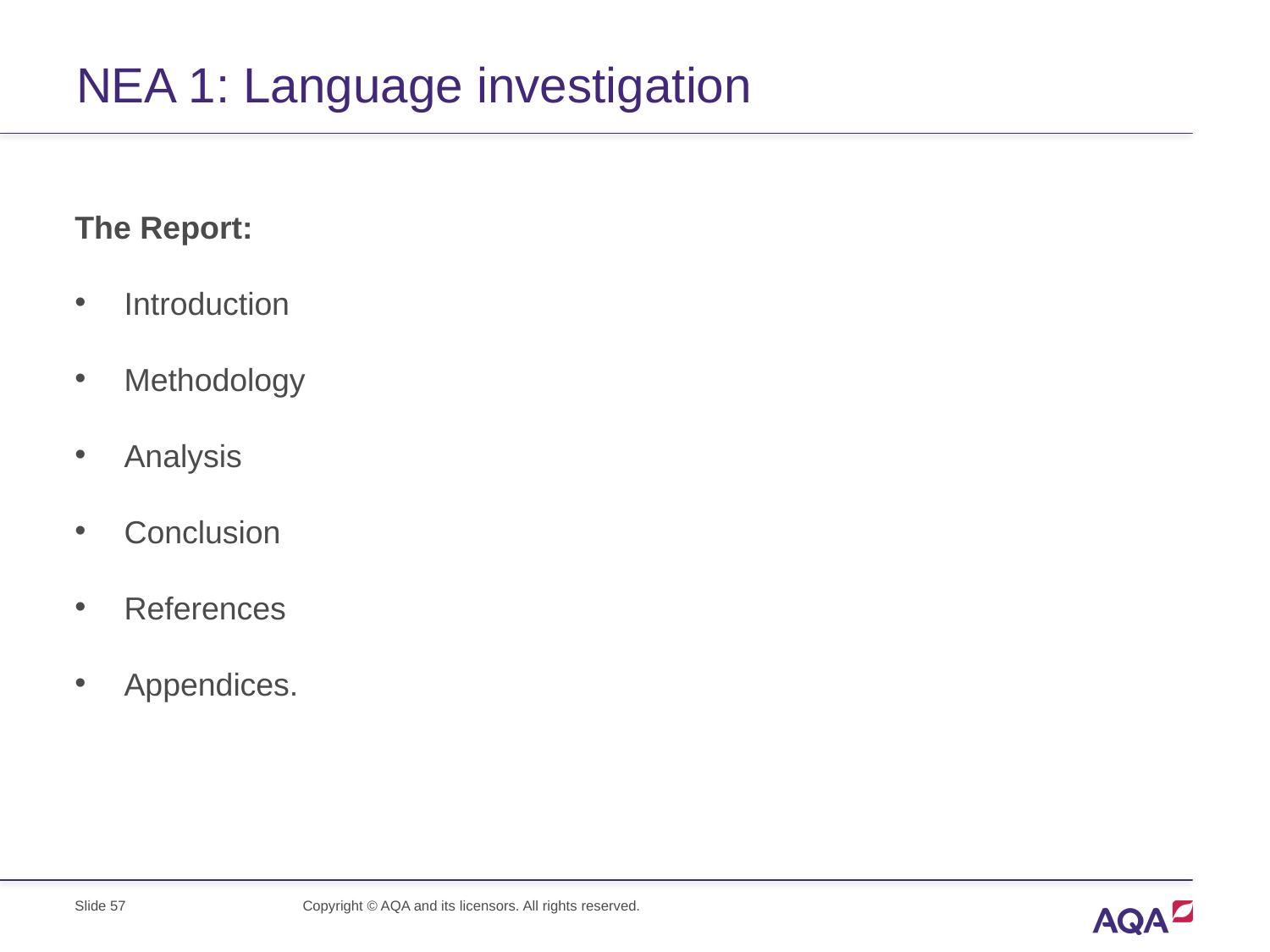

# NEA 1: Language investigation
The Report:

Introduction

Methodology

Analysis

Conclusion

References

Appendices.

Slide 57
Copyright © AQA and its licensors. All rights reserved.